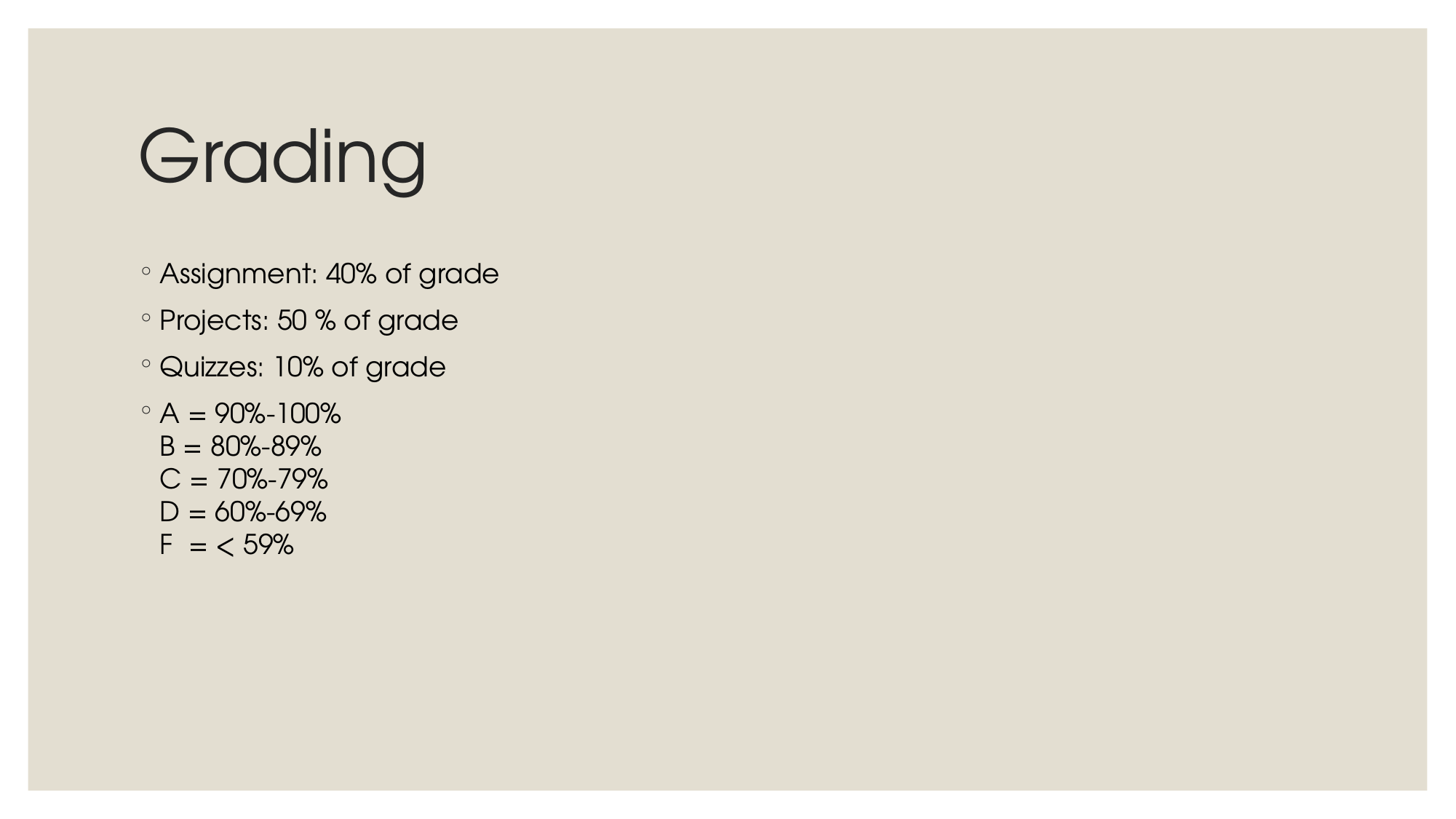

# Grading
Assignment: 40% of grade
Projects: 50 % of grade
Quizzes: 10% of grade
A = 90%-100%
B = 80%-89%
C = 70%-79%
D = 60%-69%
F  = < 59%